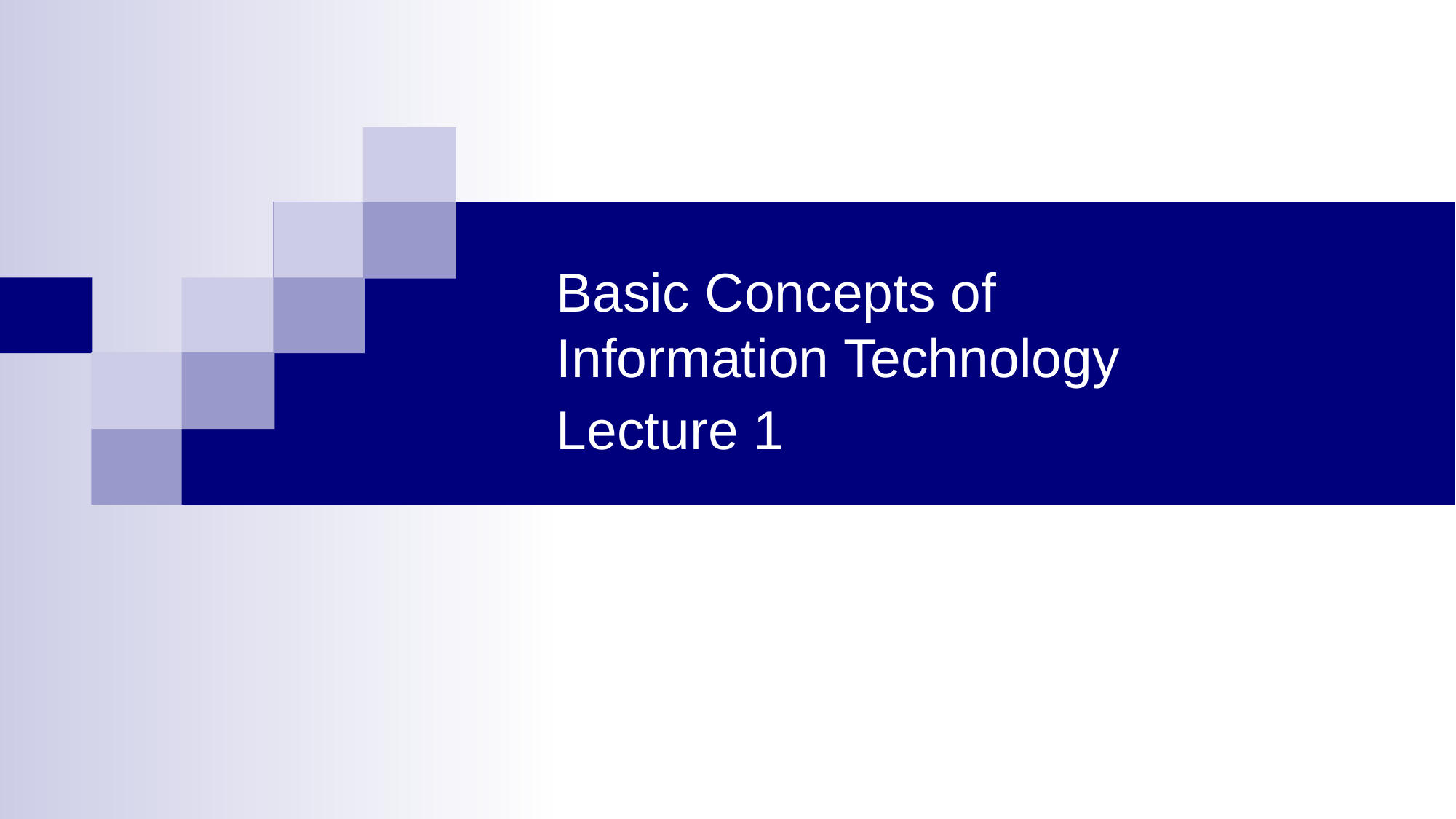

# Basic Concepts of Information Technology Lecture 1